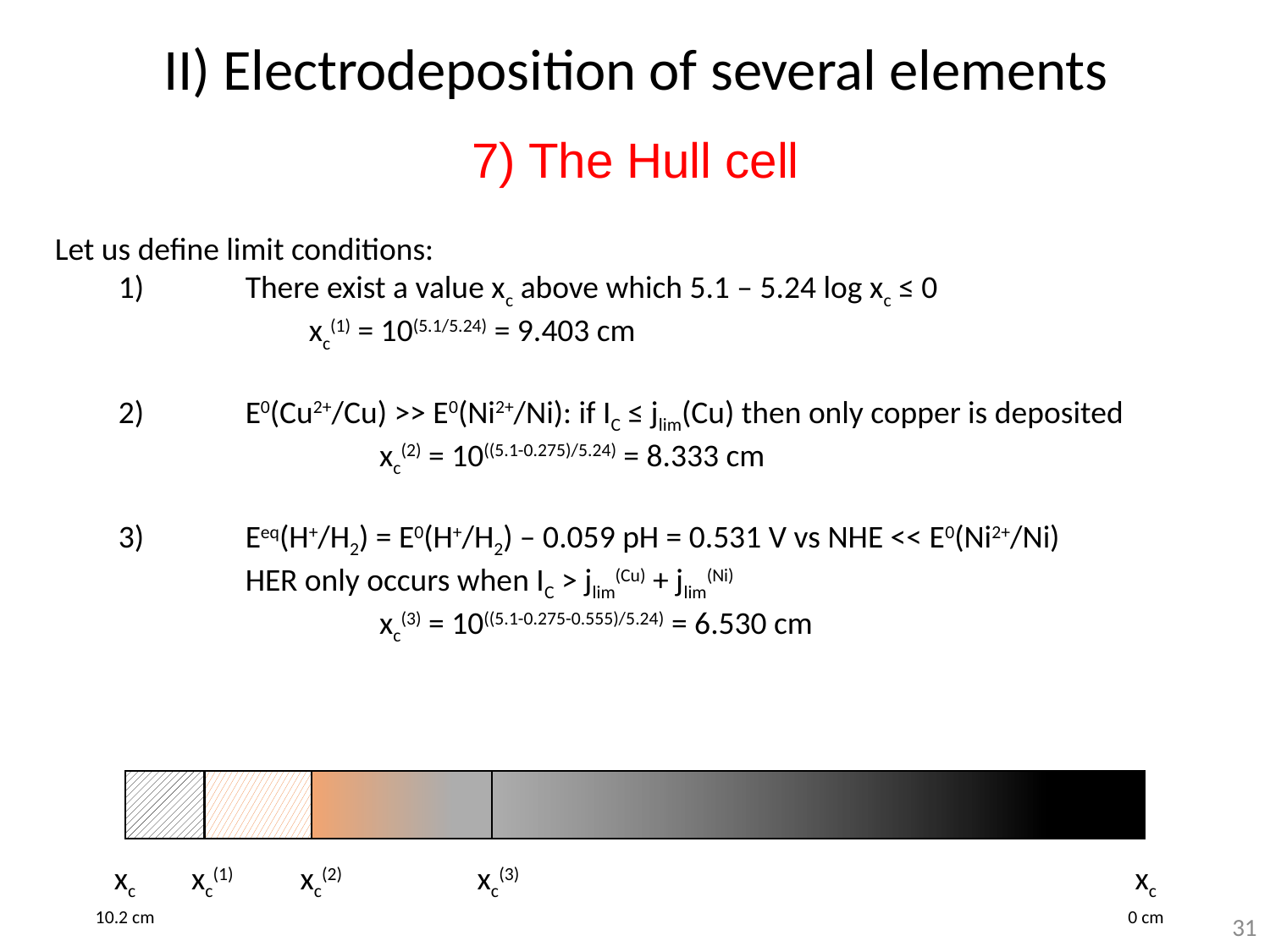

# II) Electrodeposition of several elements

7) The Hull cell
Let us define limit conditions:
1)	There exist a value xc above which 5.1 – 5.24 log xc ≤ 0
	xc(1) = 10(5.1/5.24) = 9.403 cm

2)	E0(Cu2+/Cu) >> E0(Ni2+/Ni): if IC ≤ jlim(Cu) then only copper is deposited
		 xc(2) = 10((5.1-0.275)/5.24) = 8.333 cm

3) 	Eeq(H+/H2) = E0(H+/H2) – 0.059 pH = 0.531 V vs NHE << E0(Ni2+/Ni)
	HER only occurs when IC > jlim(Cu) + jlim(Ni)
		 xc(3) = 10((5.1-0.275-0.555)/5.24) = 6.530 cm

xc
10.2 cm
xc(1)
xc(2)
xc(3)
xc
0 cm
31